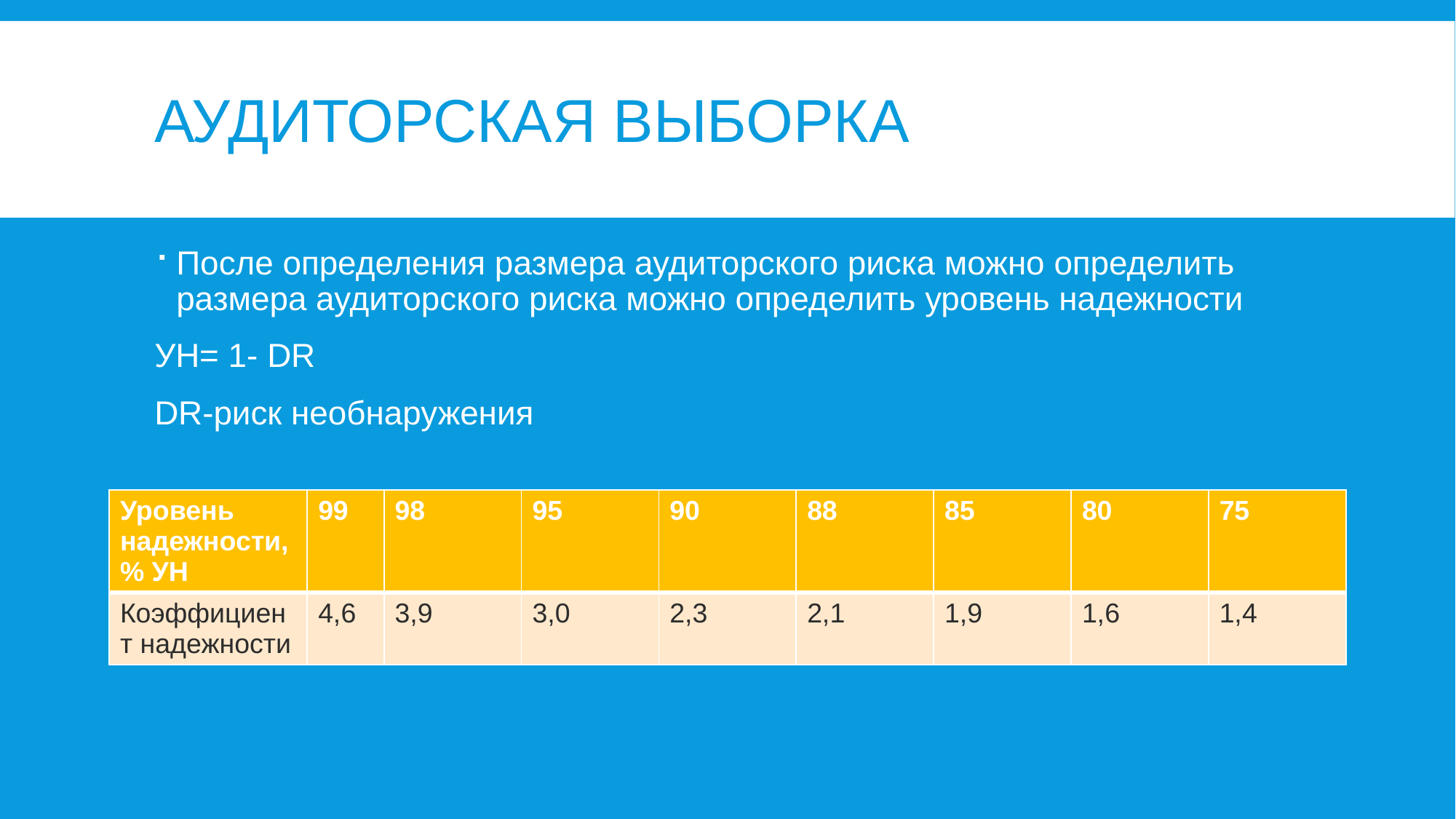

# Аудиторская выборка
После определения размера аудиторского риска можно определить размера аудиторского риска можно определить уровень надежности
УН= 1- DR
DR-риск необнаружения

Коэф-т надежности = Ln (1-УН/100)

| Уровень надежности, % УН | 99 | 98 | 95 | 90 | 88 | 85 | 80 | 75 |
| --- | --- | --- | --- | --- | --- | --- | --- | --- |
| Коэффициент надежности | 4,6 | 3,9 | 3,0 | 2,3 | 2,1 | 1,9 | 1,6 | 1,4 |